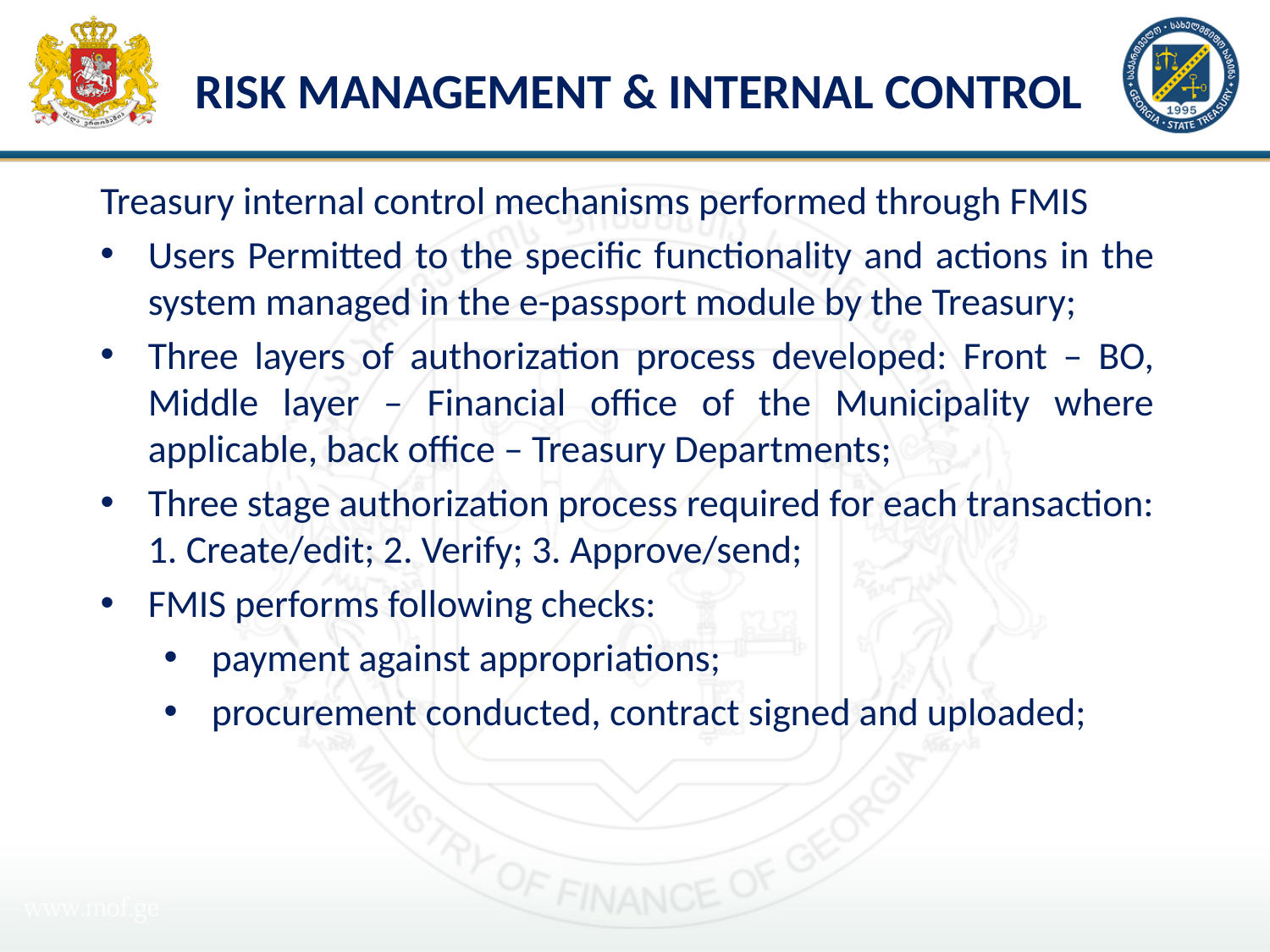

# Risk Management & Internal Control
Treasury internal control mechanisms performed through FMIS
Users Permitted to the specific functionality and actions in the system managed in the e-passport module by the Treasury;
Three layers of authorization process developed: Front – BO, Middle layer – Financial office of the Municipality where applicable, back office – Treasury Departments;
Three stage authorization process required for each transaction: 1. Create/edit; 2. Verify; 3. Approve/send;
FMIS performs following checks:
payment against appropriations;
procurement conducted, contract signed and uploaded;